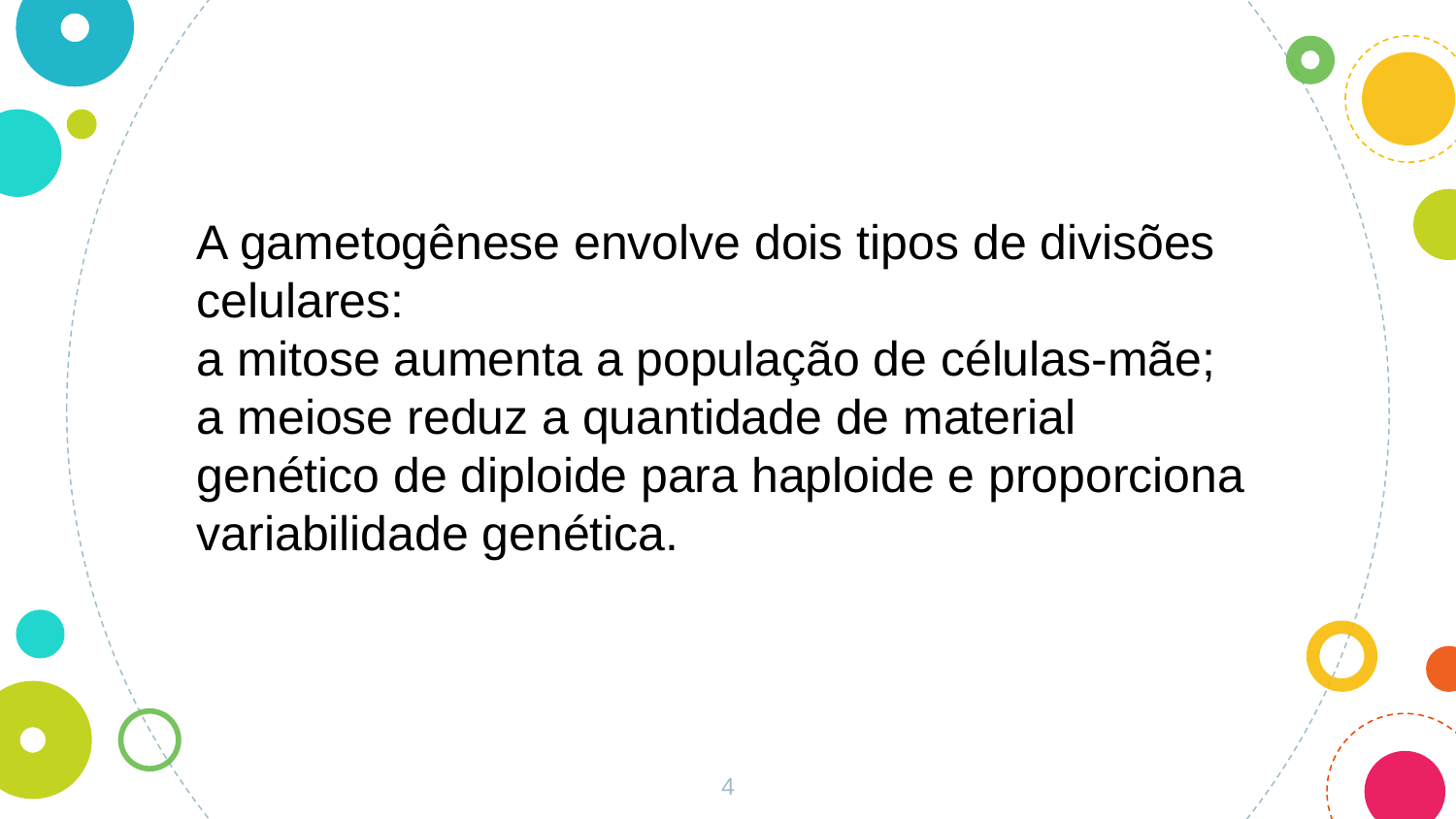

A gametogênese envolve dois tipos de divisões celulares:
a mitose aumenta a população de células-mãe;
a meiose reduz a quantidade de material genético de diploide para haploide e proporciona variabilidade genética.
4